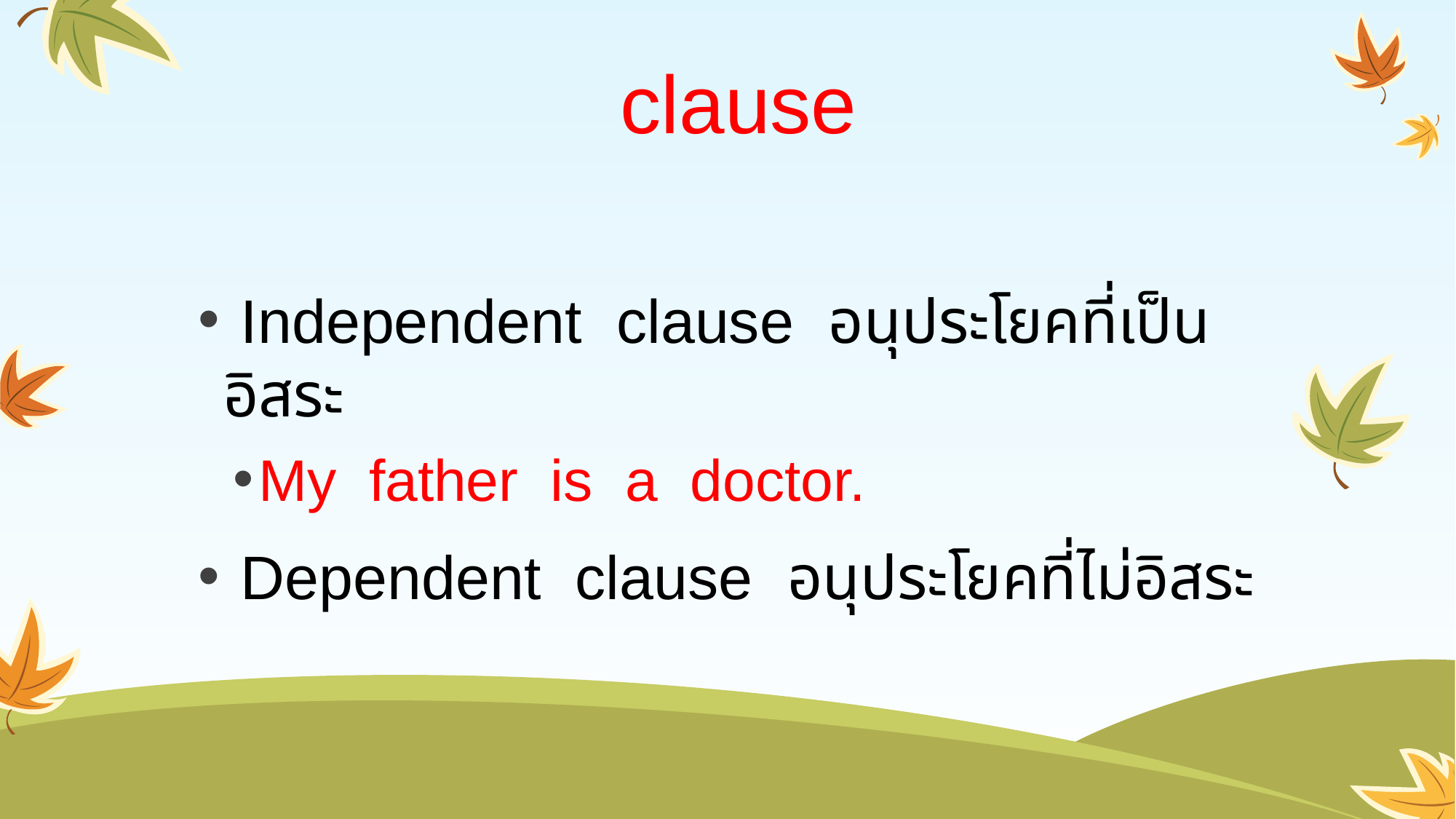

# clause

 Independent  clause  อนุประโยคที่เป็นอิสระ
My  father  is  a  doctor.
 Dependent  clause  อนุประโยคที่ไม่อิสระ